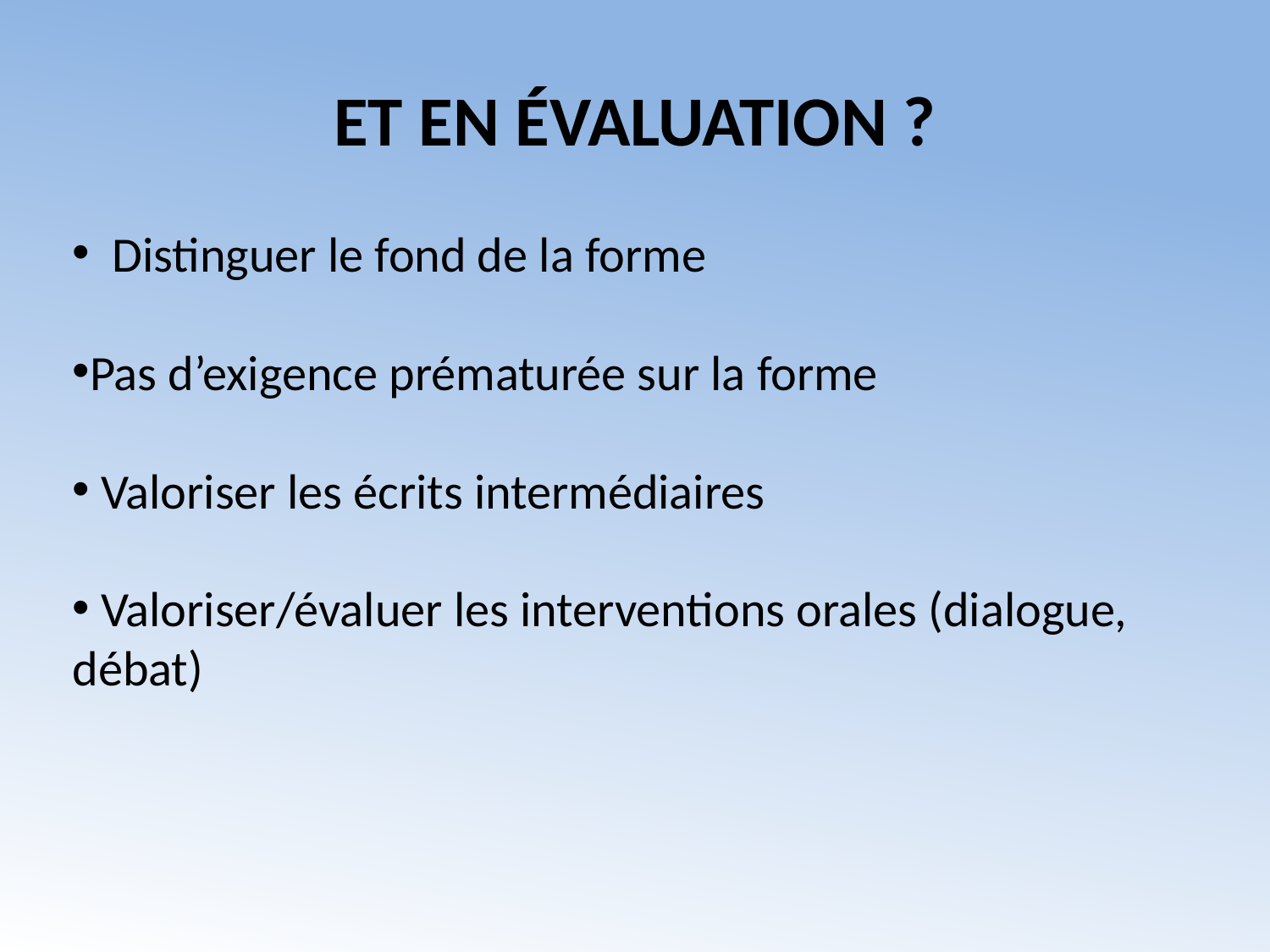

# ET EN ÉVALUATION ?
  Distinguer le fond de la forme

Pas d’exigence prématurée sur la forme

 Valoriser les écrits intermédiaires

 Valoriser/évaluer les interventions orales (dialogue, débat)